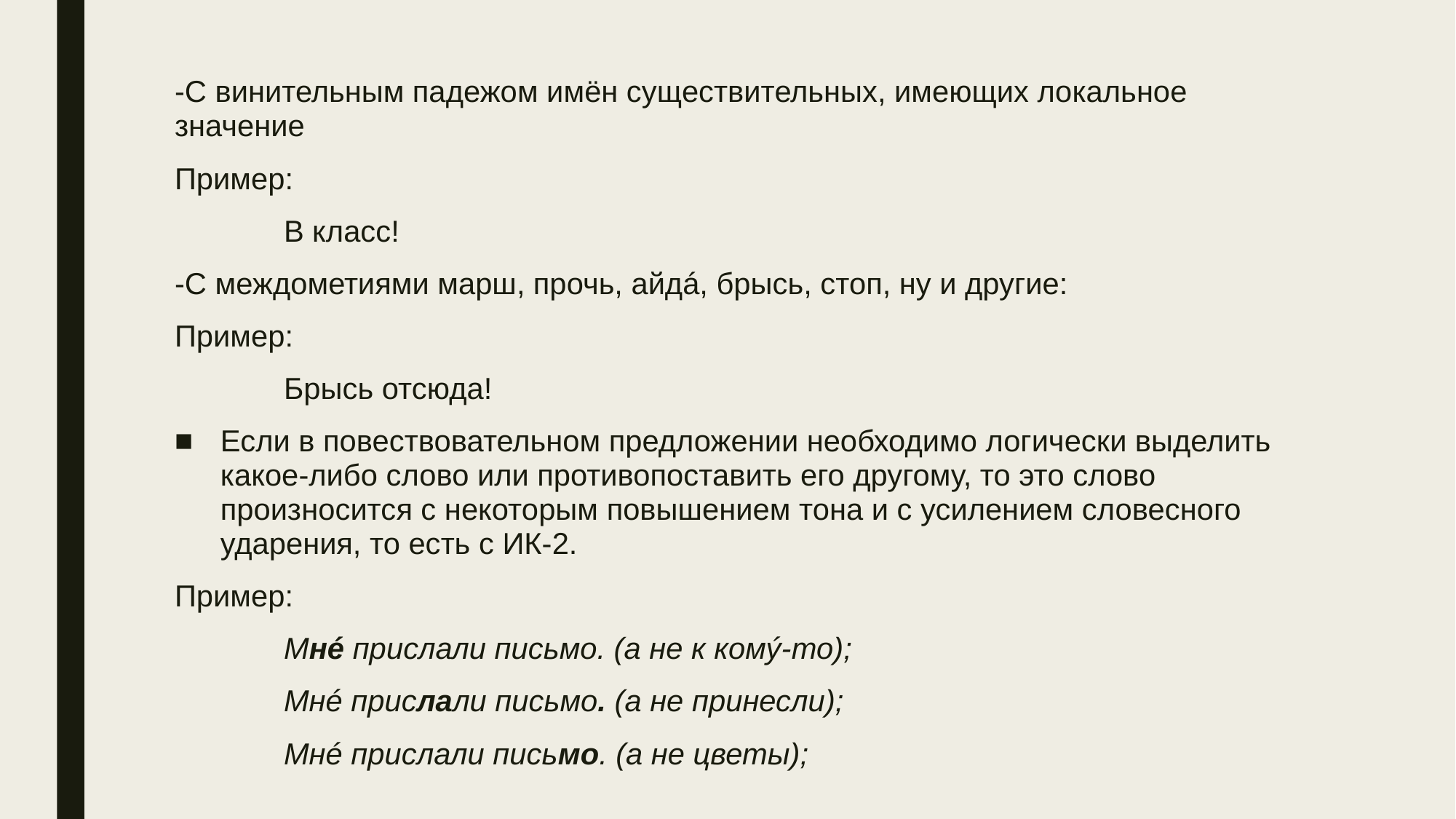

-С винительным падежом имён существительных, имеющих локальное значение
Пример:
	В класс!
-С междометиями марш, прочь, айдá, брысь, стоп, ну и другие:
Пример:
	Брысь отсюда!
Если в повествовательном предложении необходимо логически выделить какое-либо слово или противопоставить его другому, то это слово произносится с некоторым повышением тона и с усилением словесного ударения, то есть с ИК-2.
Пример:
	Мнé прислали письмо. (а не к комý-то);
	Мнé прислали письмо. (а не принесли);
	Мнé прислали письмо. (а не цветы);